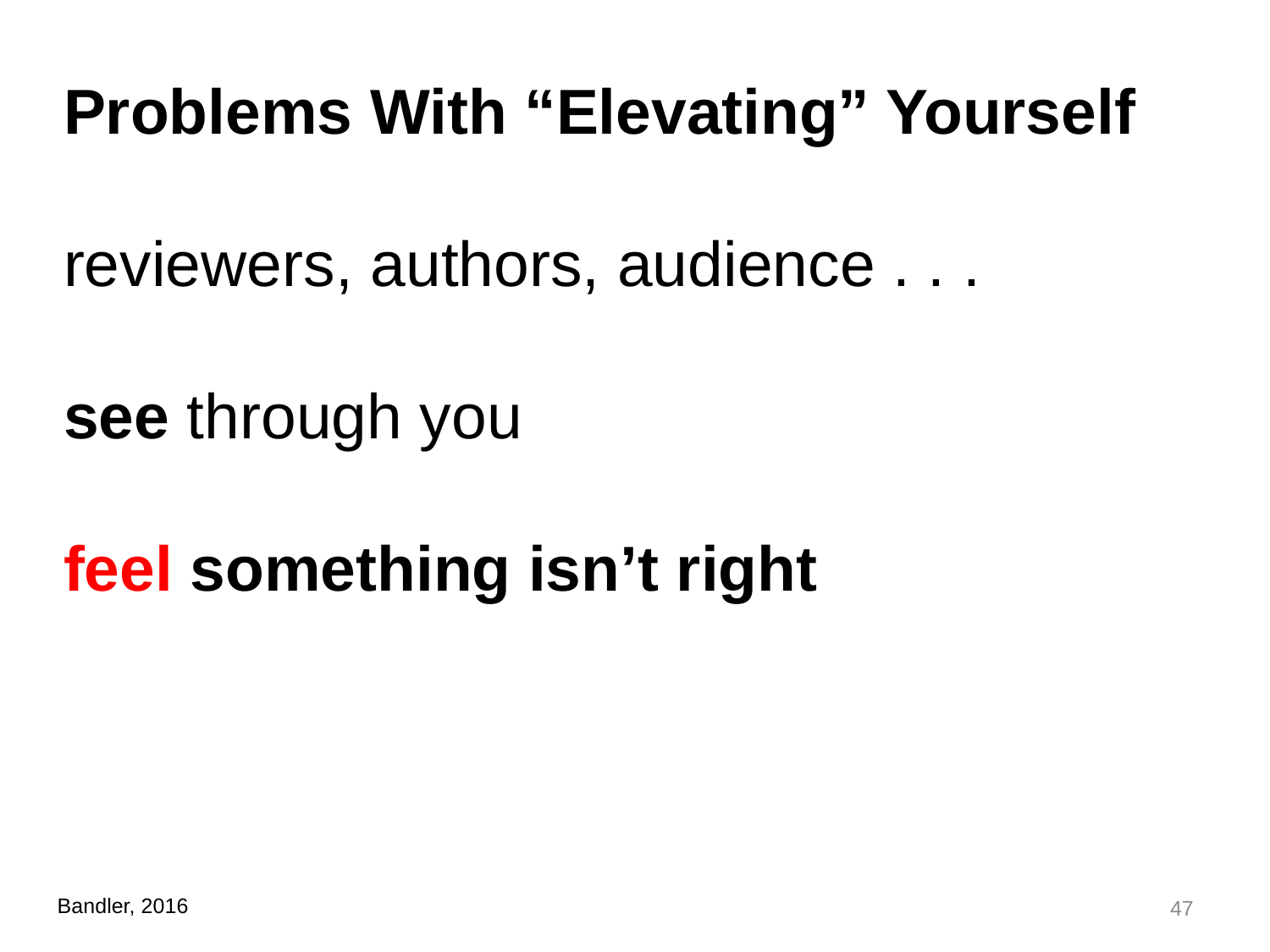

Problems With “Elevating” Yourself

reviewers, authors, audience . . .

see through you

feel something isn’t right
47
Bandler, 2016